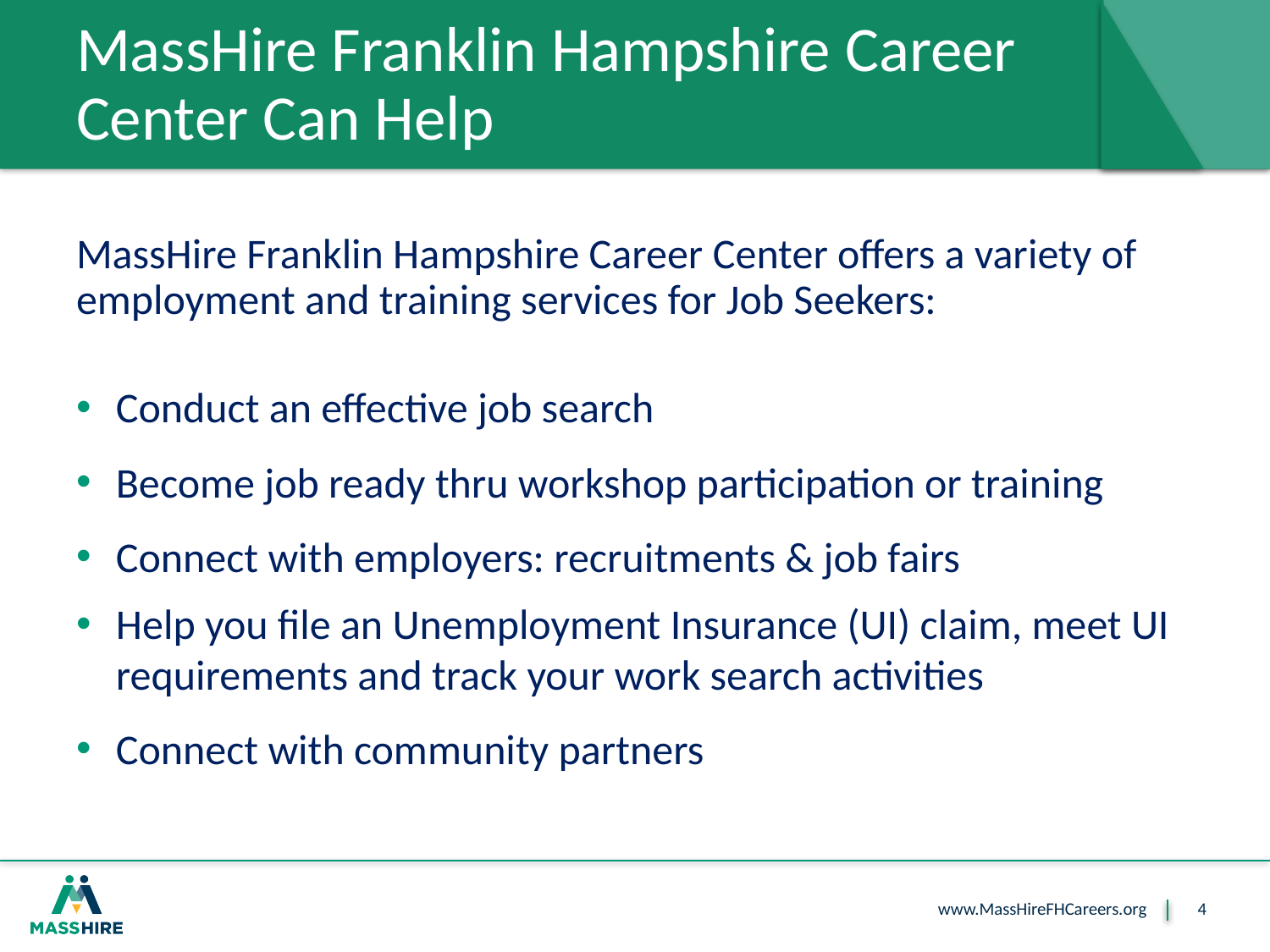

# MassHire Franklin Hampshire Career Center Can Help

MassHire Franklin Hampshire Career Center offers a variety of employment and training services for Job Seekers:

Conduct an effective job search

Become job ready thru workshop participation or training

Connect with employers: recruitments & job fairs

Help you file an Unemployment Insurance (UI) claim, meet UI requirements and track your work search activities

Connect with community partners

4